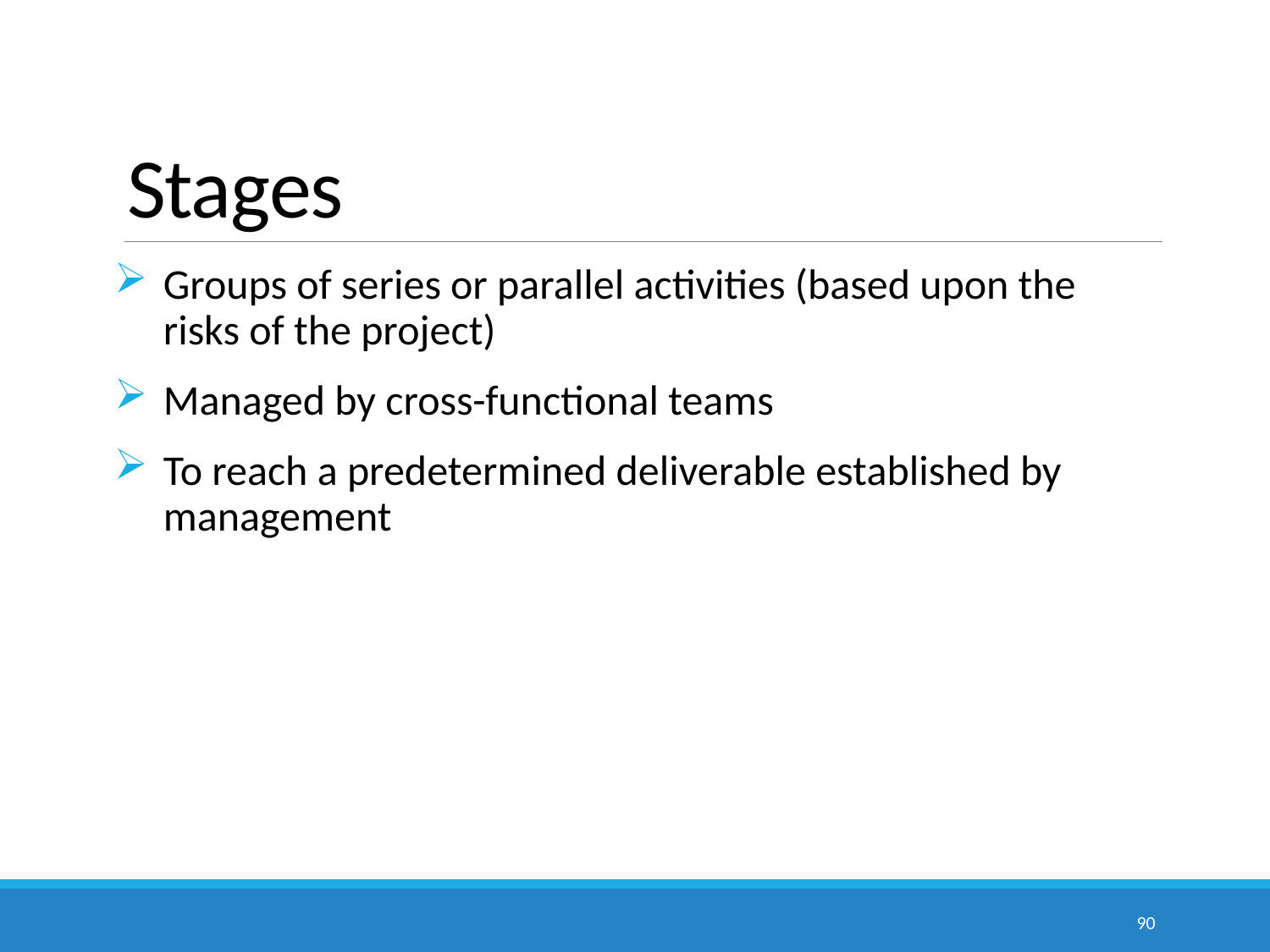

# Stages
Groups of series or parallel activities (based upon the risks of the project)
Managed by cross-functional teams
To reach a predetermined deliverable established by management

90